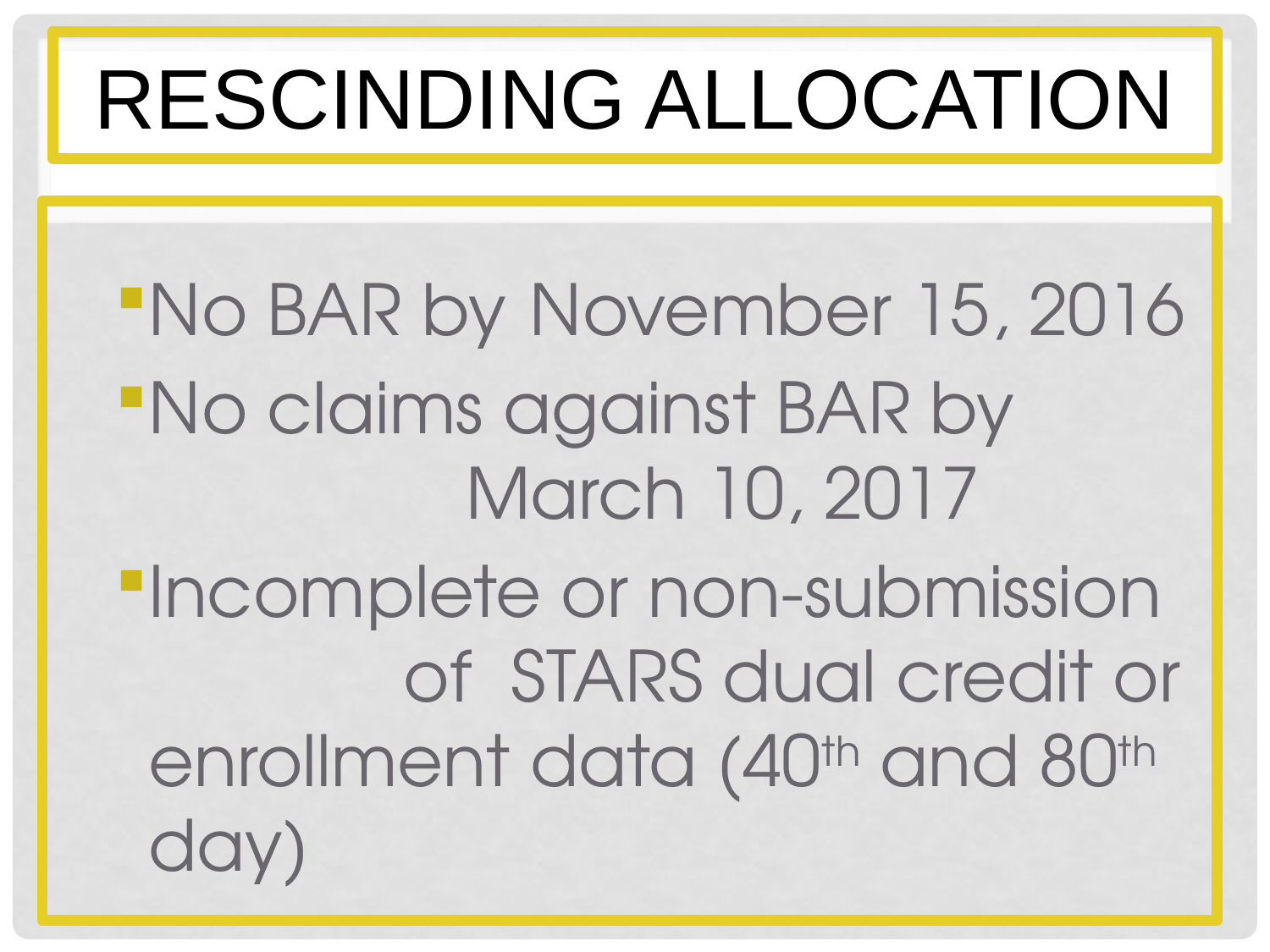

# Rescinding Allocation

No BAR by 							November 15, 2016
No claims against BAR by                        	March 10, 2017
Incomplete or non-submission                of  STARS dual credit or enrollment data (40th and 80th day)